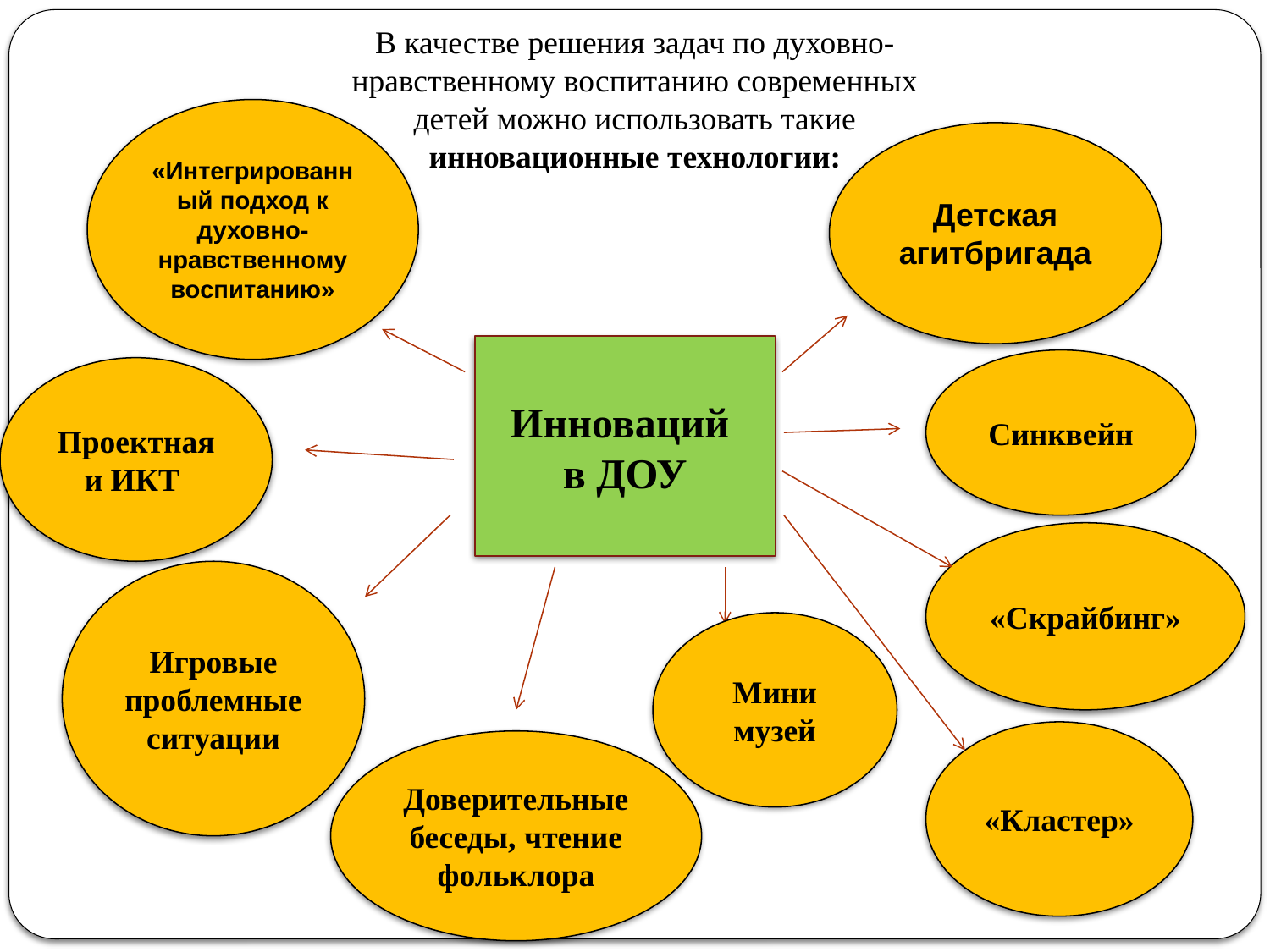

В качестве решения задач по духовно-нравственному воспитанию современных детей можно использовать такие инновационные технологии:
«Интегрированный подход к духовно-нравственному воспитанию»
Детская агитбригада
Инноваций
в ДОУ
Синквейн
Проектная
и ИКТ
«Скрайбинг»
Игровые проблемные ситуации
Мини
музей
«Кластер»
Доверительные беседы, чтение фольклора